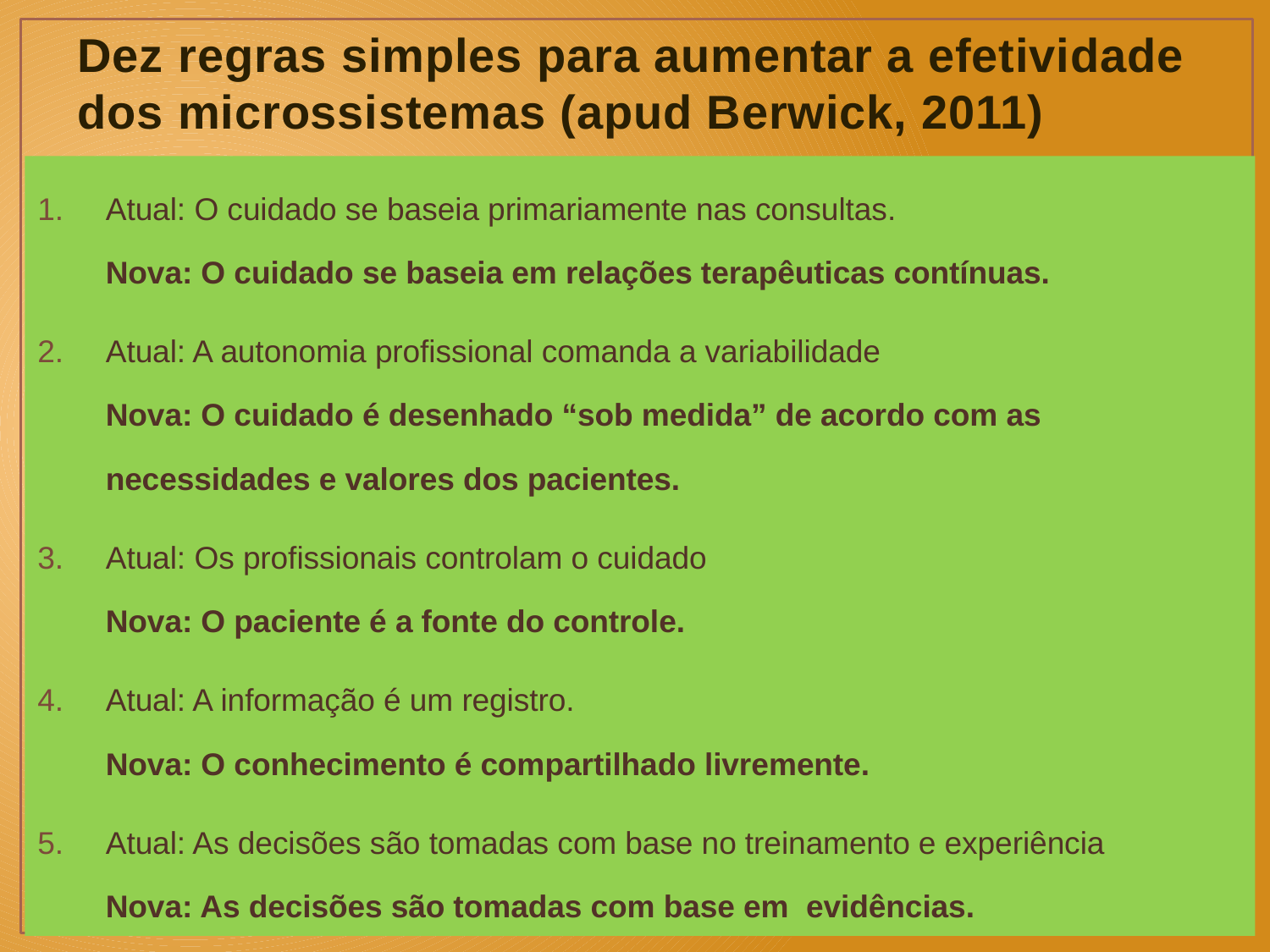

# Dez regras simples para aumentar a efetividade dos microssistemas (apud Berwick, 2011)
Atual: O cuidado se baseia primariamente nas consultas.
Nova: O cuidado se baseia em relações terapêuticas contínuas.
Atual: A autonomia profissional comanda a variabilidade
Nova: O cuidado é desenhado “sob medida” de acordo com as necessidades e valores dos pacientes.
Atual: Os profissionais controlam o cuidado
Nova: O paciente é a fonte do controle.
Atual: A informação é um registro.
Nova: O conhecimento é compartilhado livremente.
Atual: As decisões são tomadas com base no treinamento e experiência
Nova: As decisões são tomadas com base em  evidências.